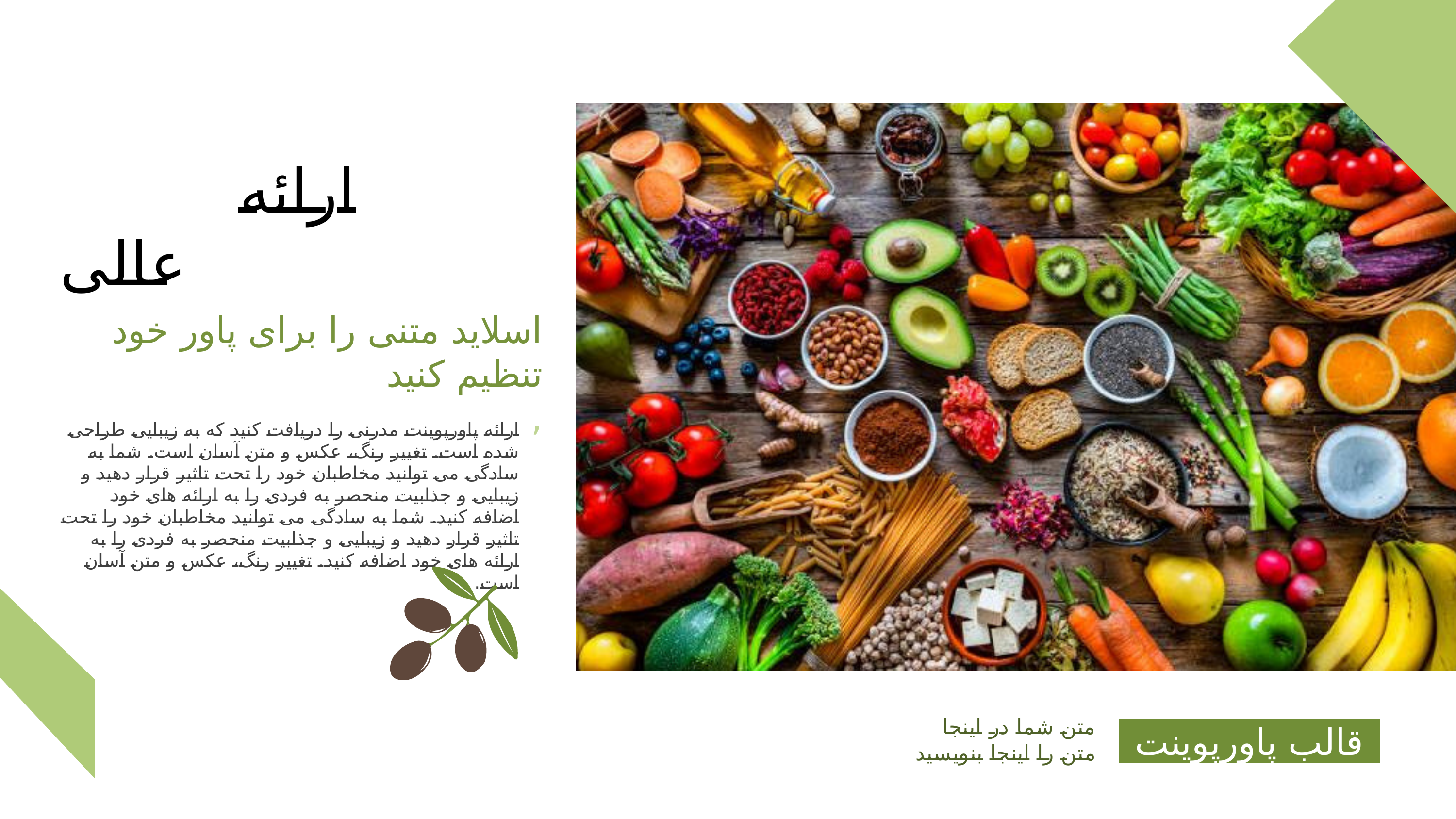

ارائه
عالی
اسلاید متنی را برای پاور خود تنظیم کنید
,
ارائه پاورپوینت مدرنی را دریافت کنید که به زیبایی طراحی شده است. تغییر رنگ، عکس و متن آسان است. شما به سادگی می توانید مخاطبان خود را تحت تاثیر قرار دهید و زیبایی و جذابیت منحصر به فردی را به ارائه های خود اضافه کنید. شما به سادگی می توانید مخاطبان خود را تحت تاثیر قرار دهید و زیبایی و جذابیت منحصر به فردی را به ارائه های خود اضافه کنید. تغییر رنگ، عکس و متن آسان است.

متن شما در اینجا

قالب پاورپوینت
متن را اینجا بنویسید